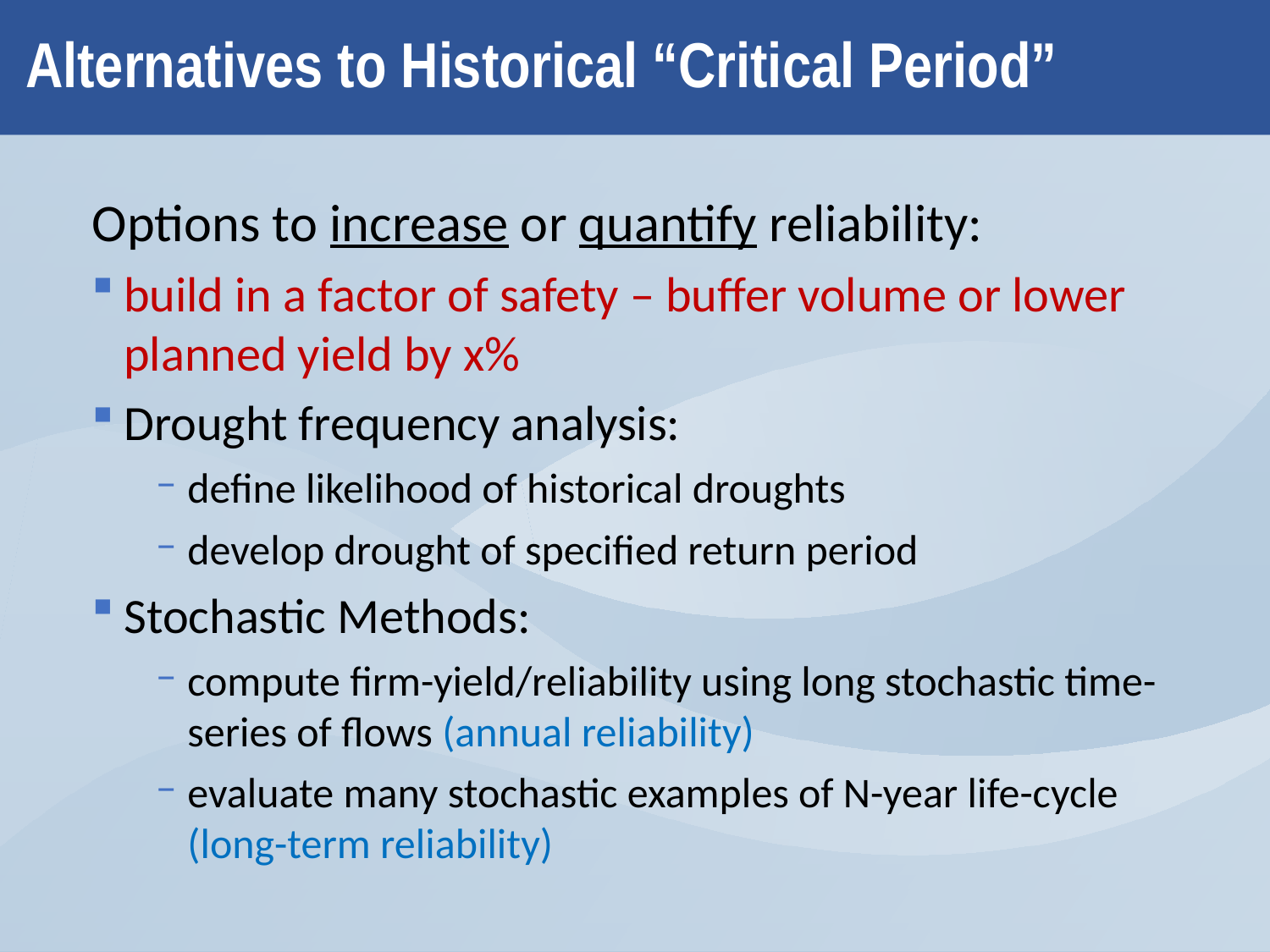

# Alternatives to Historical “Critical Period”
Options to increase or quantify reliability:
build in a factor of safety – buffer volume or lower planned yield by x%
Drought frequency analysis:
define likelihood of historical droughts
develop drought of specified return period
Stochastic Methods:
compute firm-yield/reliability using long stochastic time-series of flows (annual reliability)
evaluate many stochastic examples of N-year life-cycle (long-term reliability)